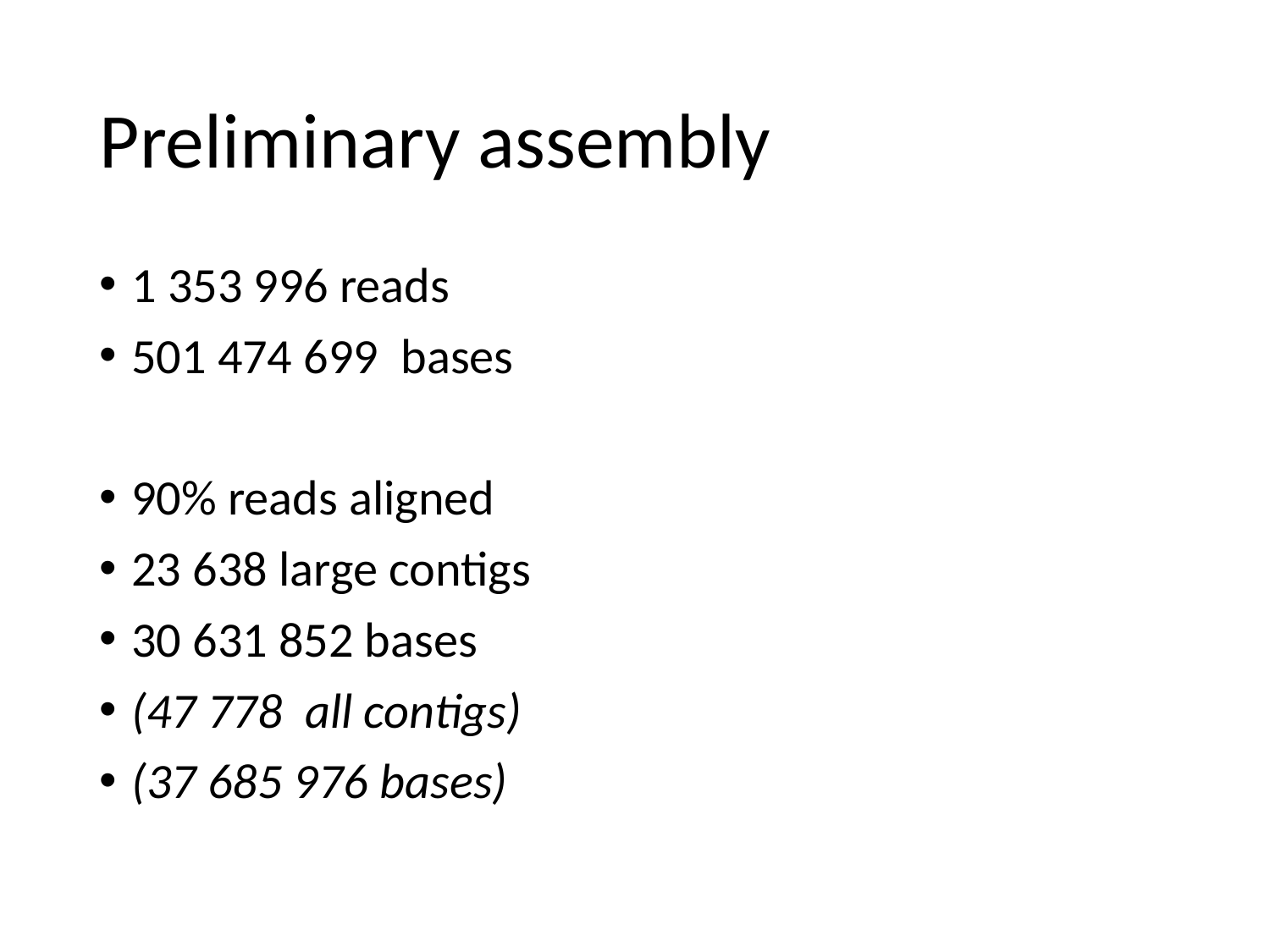

Preliminary assembly
1 353 996 reads
501 474 699  bases

90% reads aligned
23 638 large contigs
30 631 852 bases
(47 778  all contigs)
(37 685 976 bases)